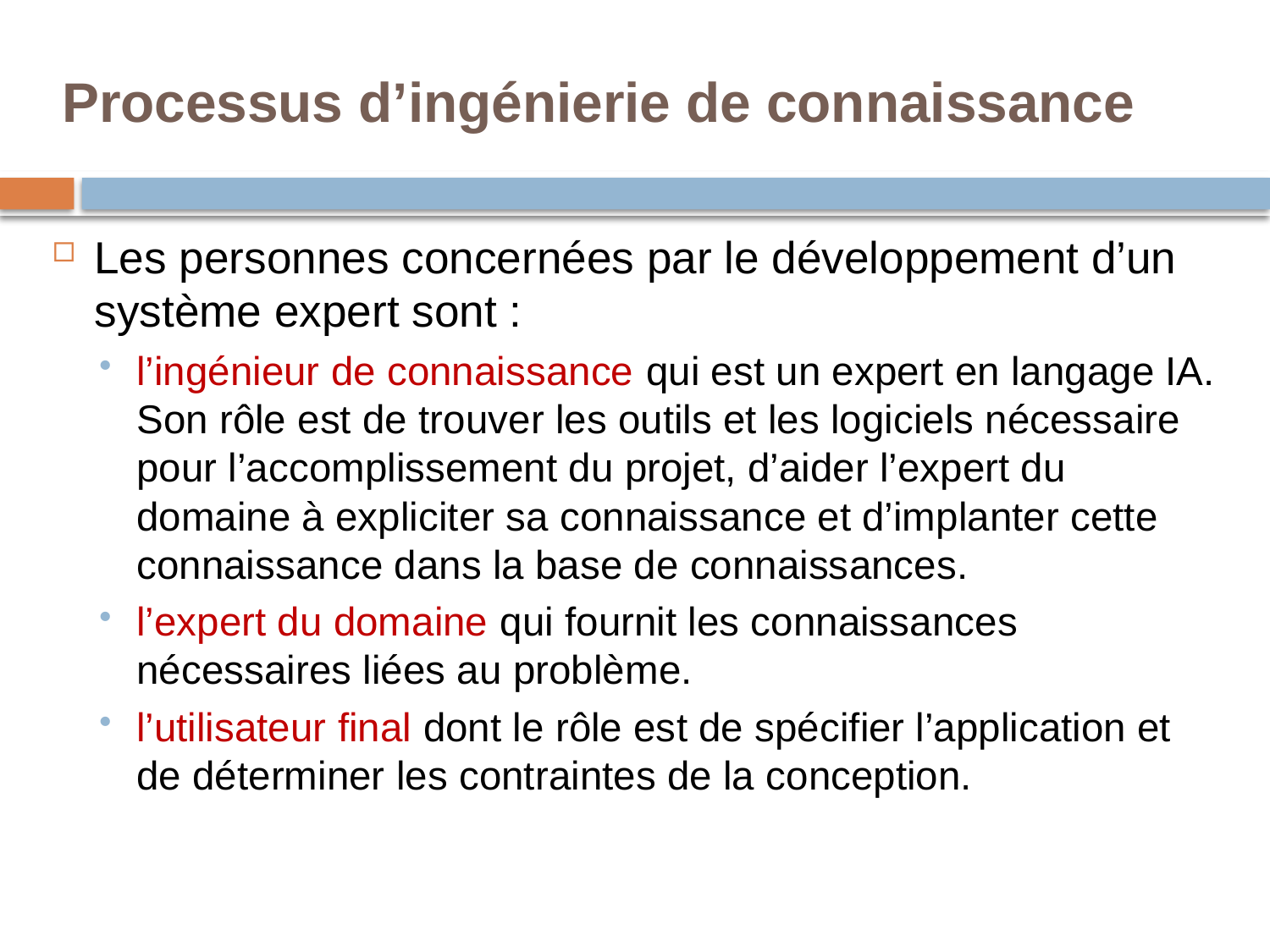

# Processus d’ingénierie de connaissance
Les personnes concernées par le développement d’un système expert sont :
l’ingénieur de connaissance qui est un expert en langage IA.  Son rôle est de trouver les outils et les logiciels nécessaire    pour l’accomplissement du projet, d’aider l’expert du     domaine à expliciter sa connaissance et d’implanter cette connaissance dans la base de connaissances.
l’expert du domaine qui fournit les connaissances nécessaires liées au problème.
l’utilisateur final dont le rôle est de spécifier l’application et de déterminer les contraintes de la conception.